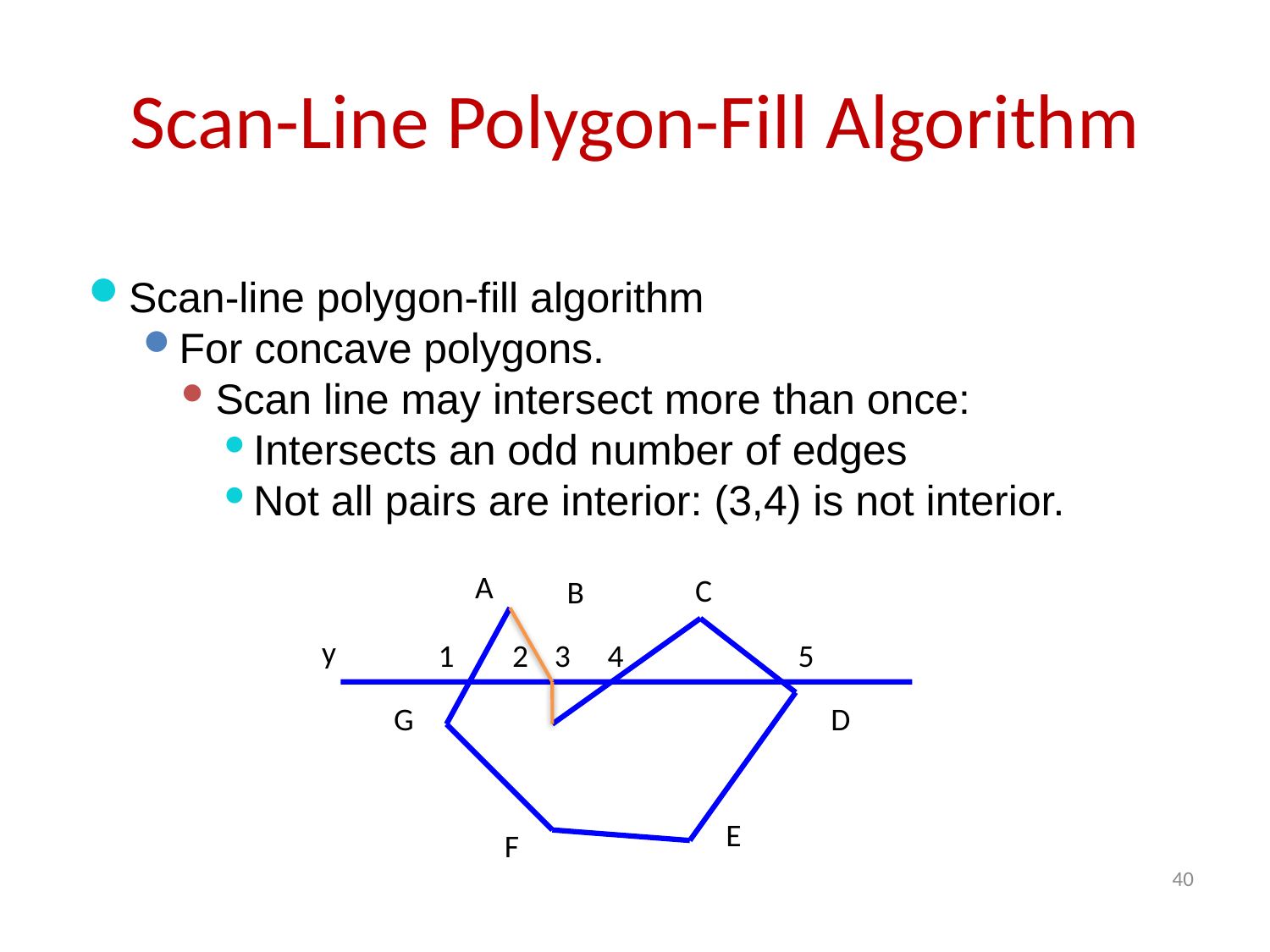

# Scan-Line Polygon-Fill Algorithm
Scan-line polygon-fill algorithm
For concave polygons.
Scan line may intersect more than once:
Intersects an odd number of edges
Not all pairs are interior: (3,4) is not interior.

A
C
B

y
1
2
3
4
5

G

D

E
F

40